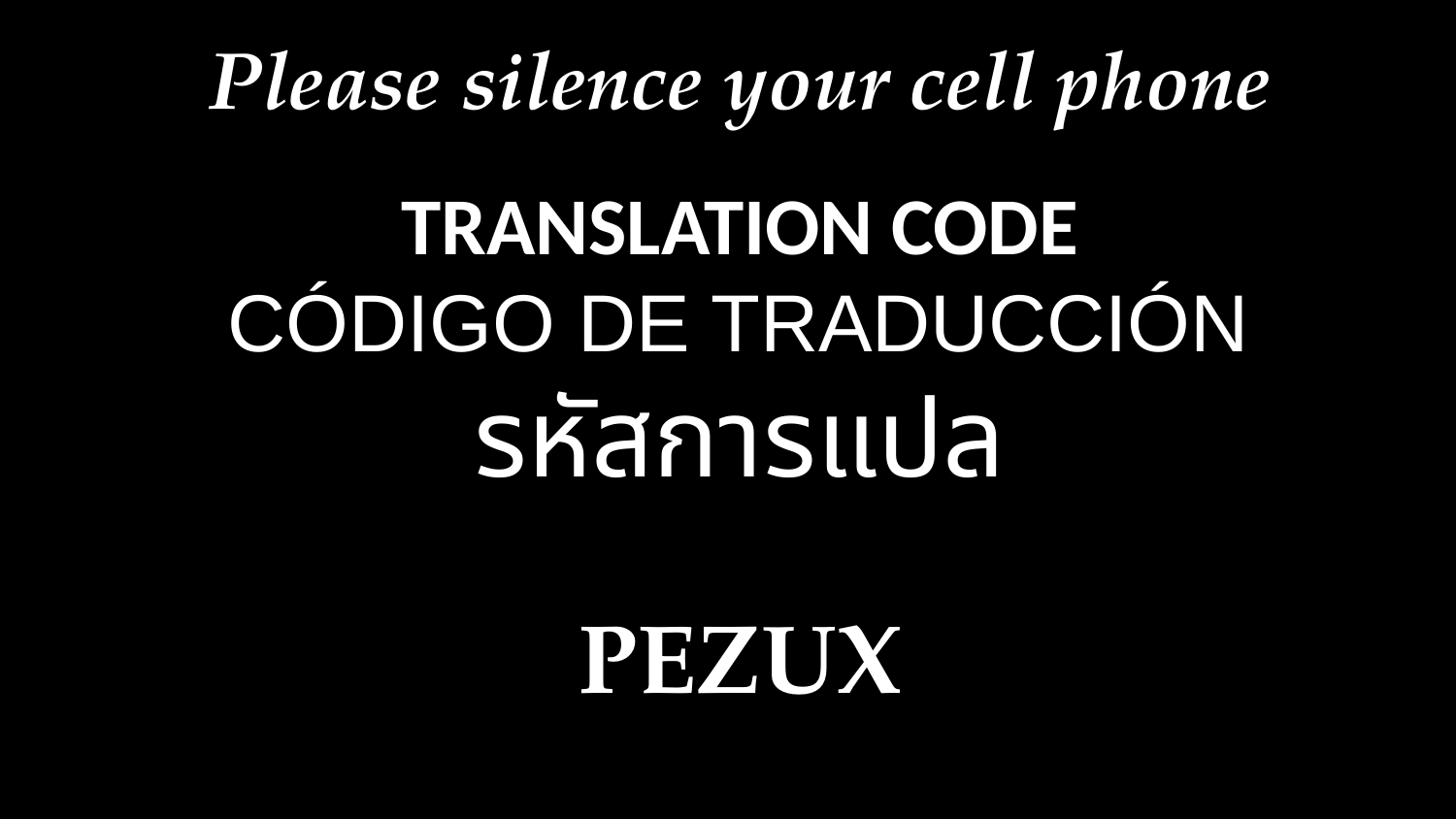

Please silence your cell phone

TRANSLATION CODE
CÓDIGO DE TRADUCCIÓN
รหัสการแปล

PEZUX